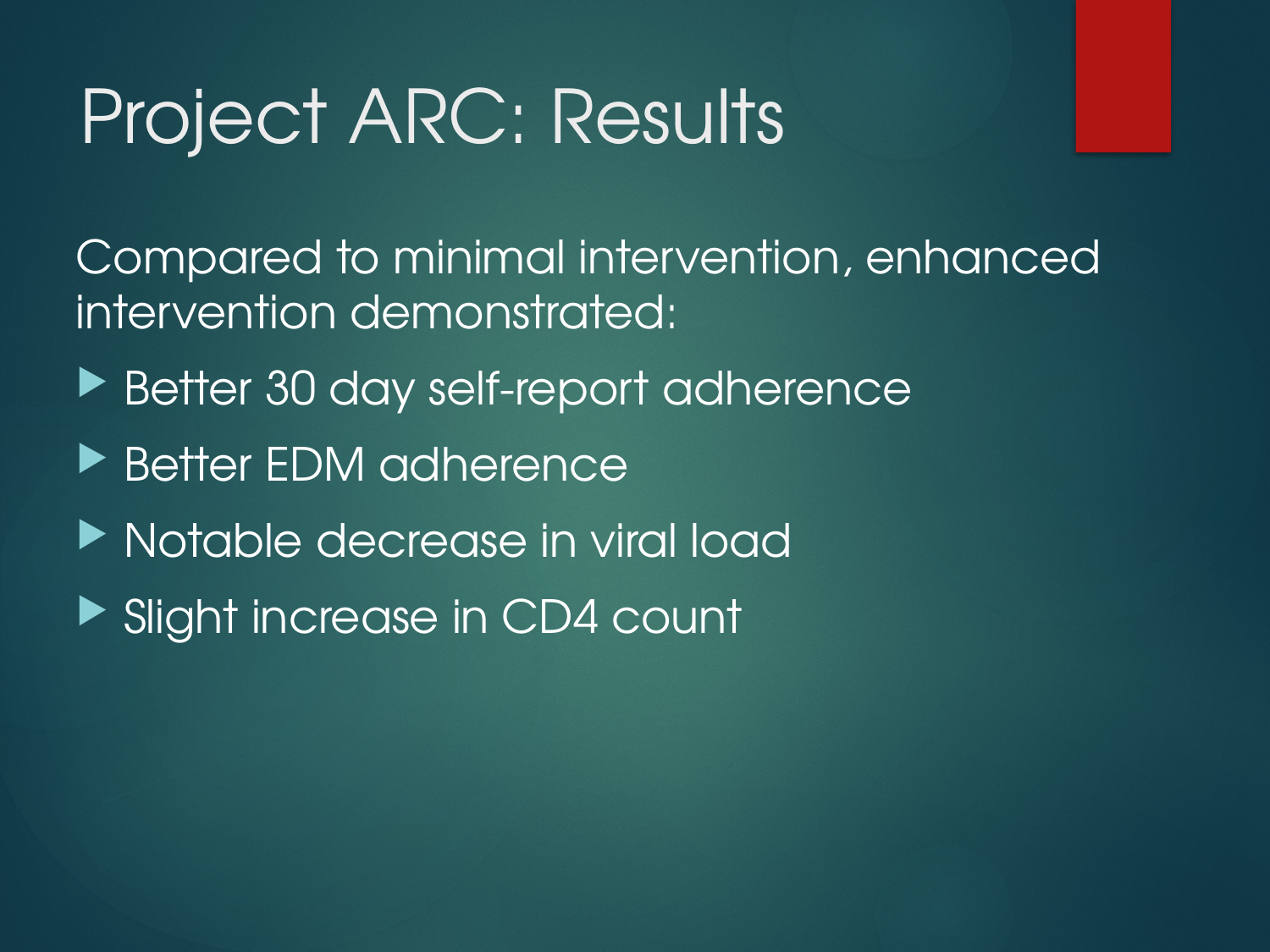

Project ARC: Results

Compared to minimal intervention, enhanced intervention demonstrated:
Better 30 day self-report adherence
Better EDM adherence
Notable decrease in viral load
Slight increase in CD4 count